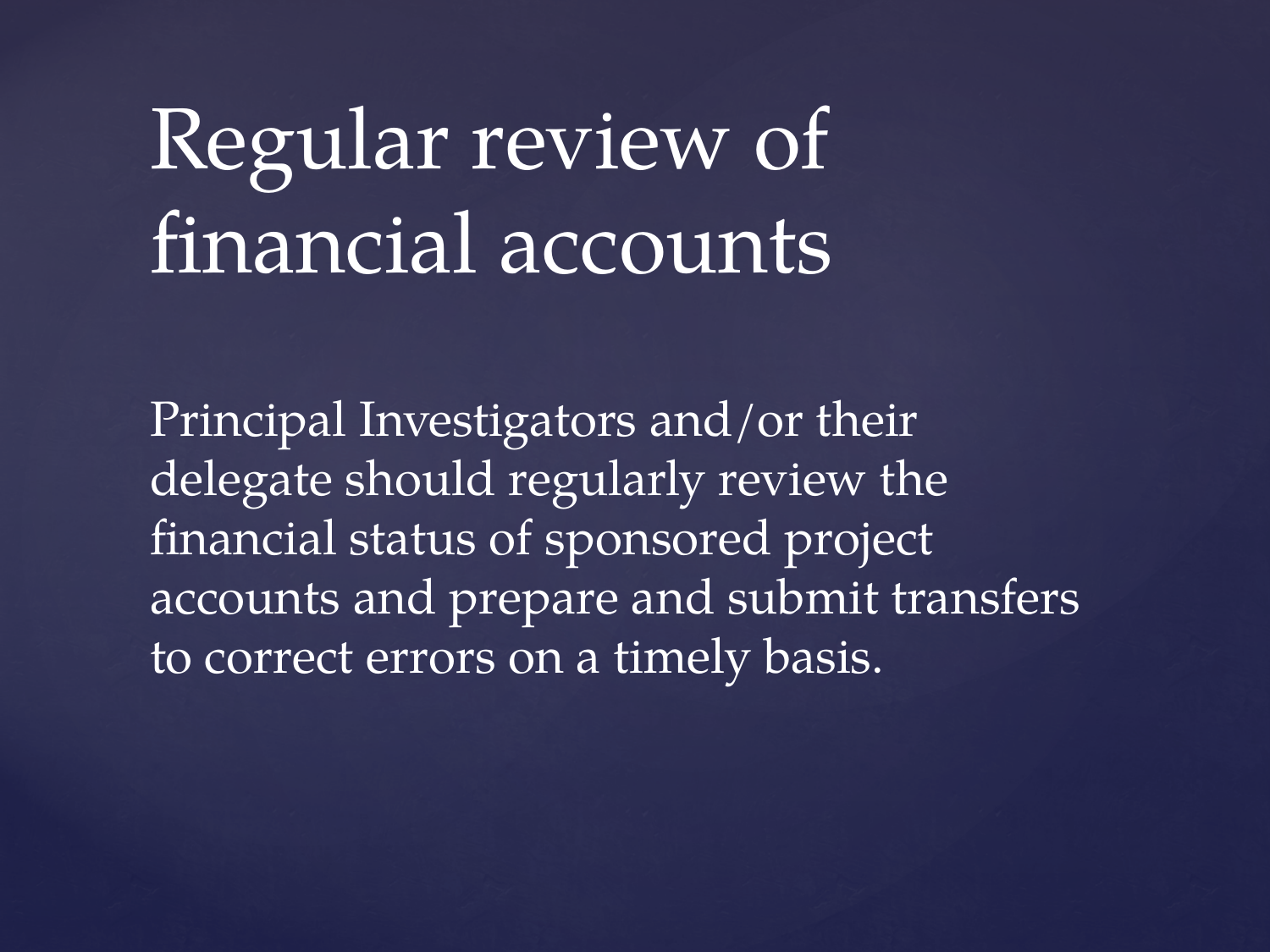

# Regular review of financial accounts
Principal Investigators and/or their delegate should regularly review the financial status of sponsored project accounts and prepare and submit transfers to correct errors on a timely basis.